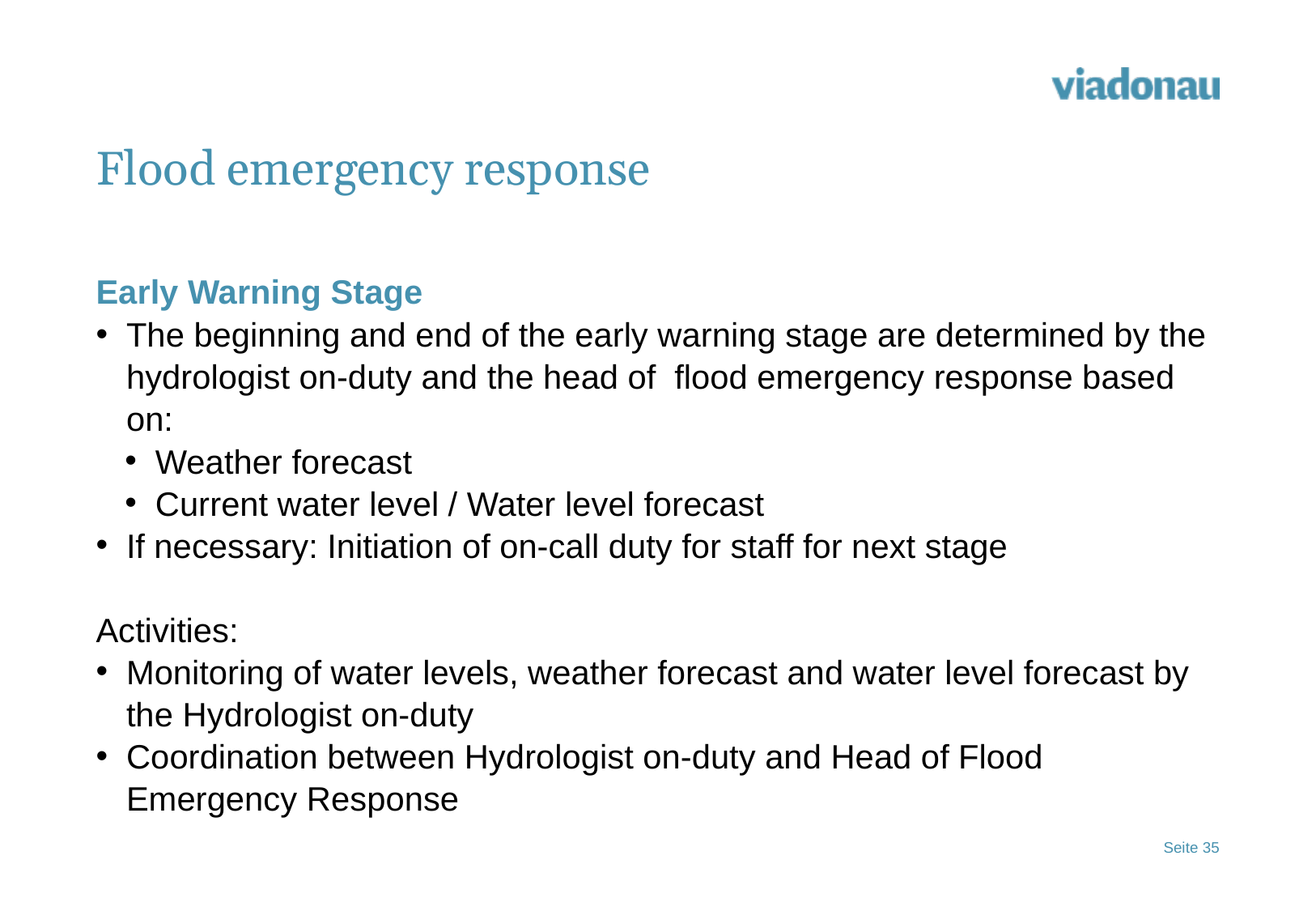

# Flood emergency response
Early Warning Stage
The beginning and end of the early warning stage are determined by the hydrologist on-duty and the head of  flood emergency response based on:
Weather forecast
Current water level / Water level forecast
If necessary: Initiation of on-call duty for staff for next stage

Activities:
Monitoring of water levels, weather forecast and water level forecast by the Hydrologist on-duty
Coordination between Hydrologist on-duty and Head of Flood Emergency Response
Seite 35